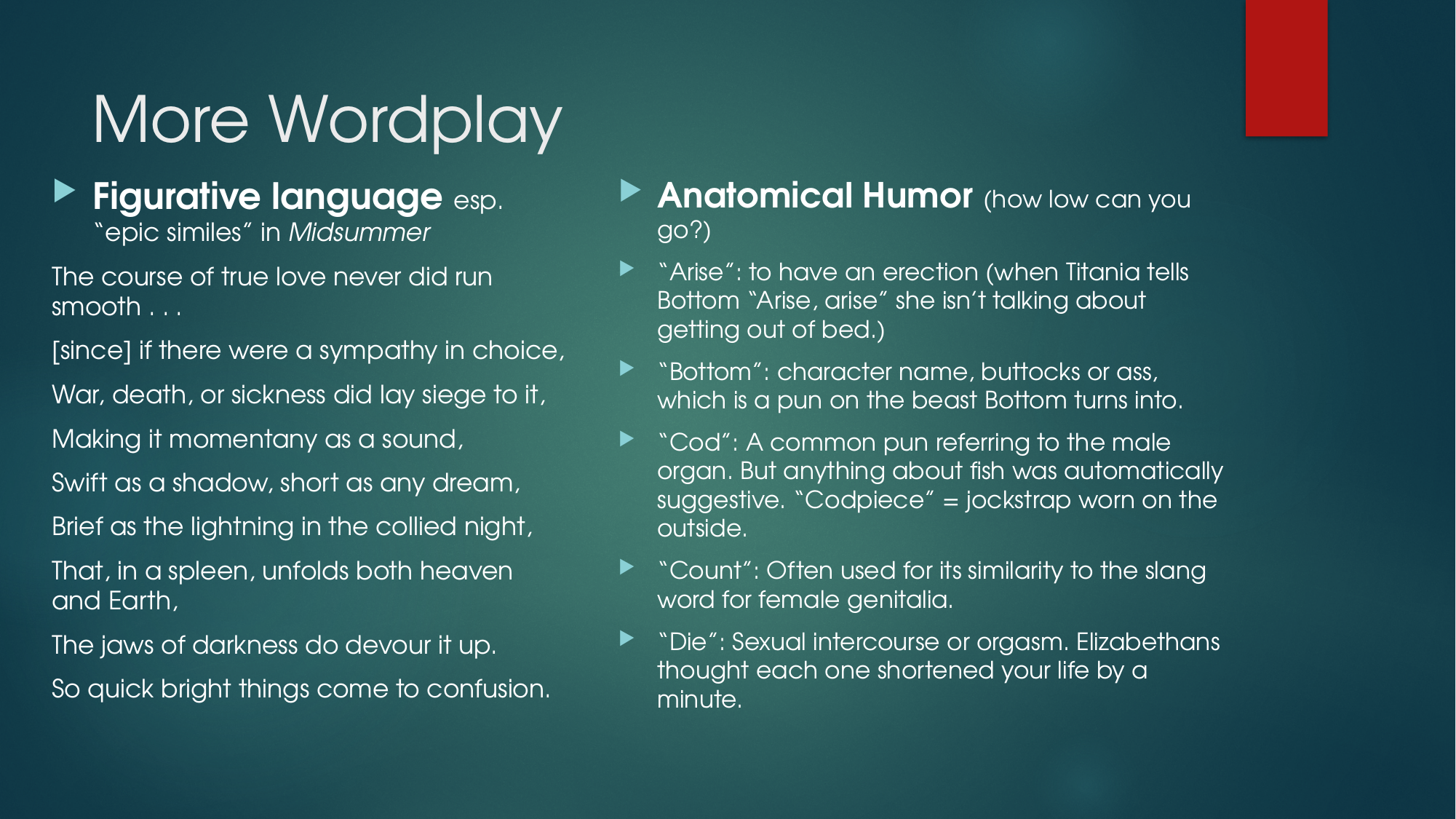

# More Wordplay
Figurative language esp. “epic similes” in Midsummer
The course of true love never did run smooth . . .
[since] if there were a sympathy in choice,
War, death, or sickness did lay siege to it,
Making it momentany as a sound,
Swift as a shadow, short as any dream,
Brief as the lightning in the collied night,
That, in a spleen, unfolds both heaven and Earth,
The jaws of darkness do devour it up.
So quick bright things come to confusion.

Anatomical Humor (how low can you go?)
“Arise”: to have an erection (when Titania tells Bottom “Arise, arise” she isn’t talking about getting out of bed.)
“Bottom”: character name, buttocks or ass, which is a pun on the beast Bottom turns into.
“Cod”: A common pun referring to the male organ. But anything about fish was automatically suggestive. “Codpiece” = jockstrap worn on the outside.
“Count”: Often used for its similarity to the slang word for female genitalia.
“Die”: Sexual intercourse or orgasm. Elizabethans thought each one shortened your life by a minute.